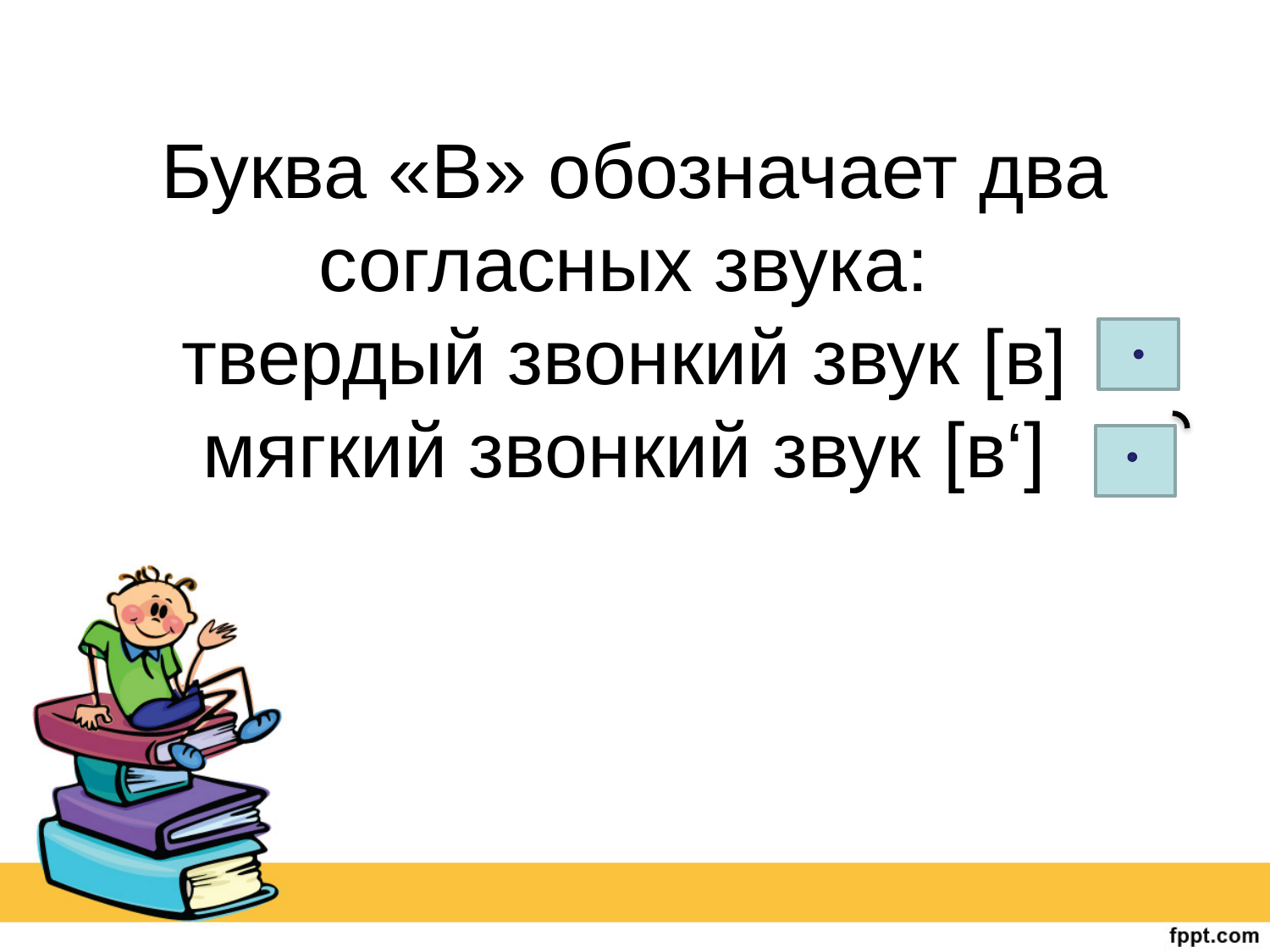

# Буква «В» обозначает два согласных звука: твердый звонкий звук [в]  мягкий звонкий звук [в‘]